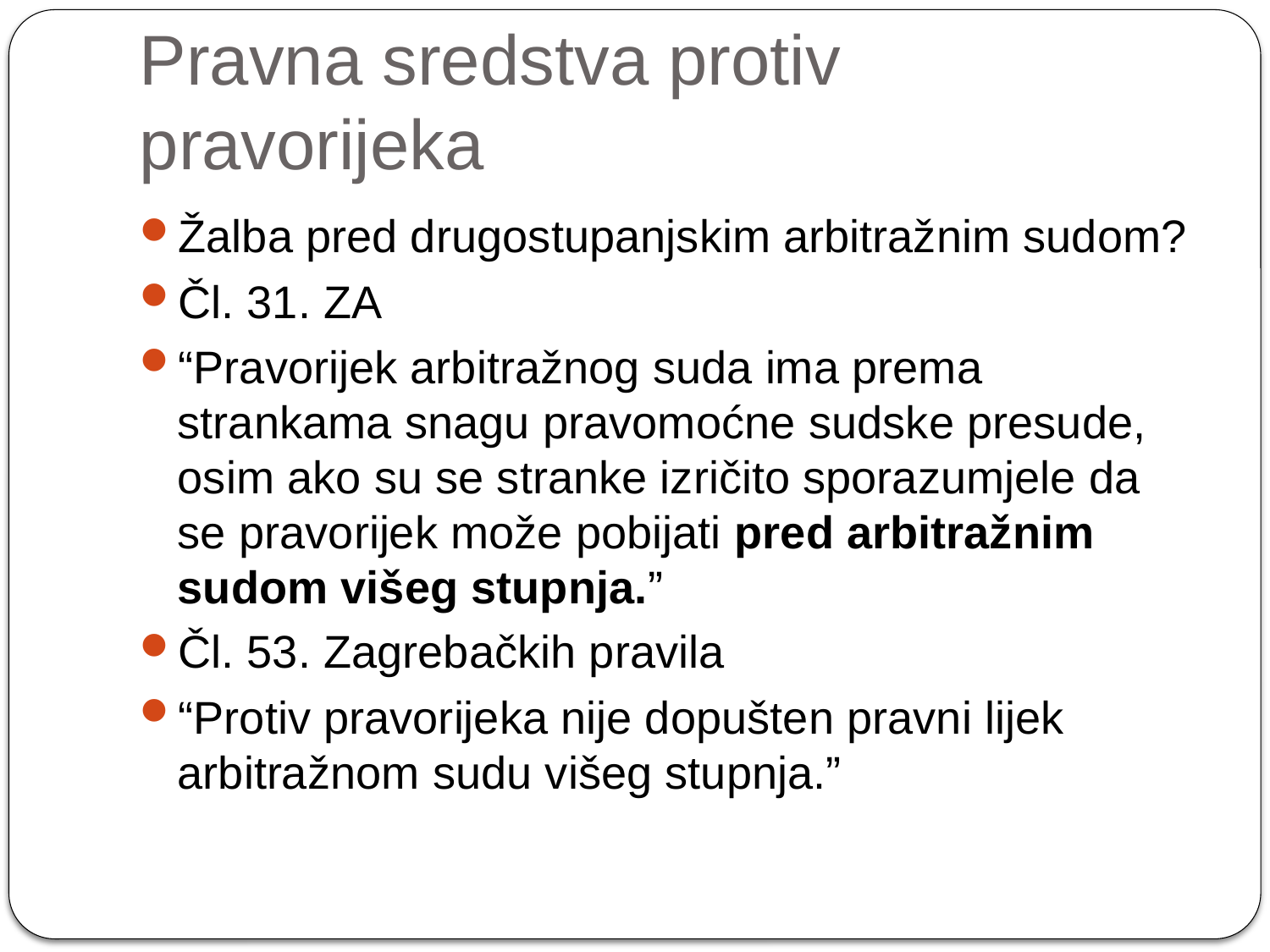

# Pravna sredstva protiv pravorijeka
Žalba pred drugostupanjskim arbitražnim sudom?
Čl. 31. ZA
“Pravorijek arbitražnog suda ima prema strankama snagu pravomoćne sudske presude, osim ako su se stranke izričito sporazumjele da se pravorijek može pobijati pred arbitražnim sudom višeg stupnja.”
Čl. 53. Zagrebačkih pravila
“Protiv pravorijeka nije dopušten pravni lijek arbitražnom sudu višeg stupnja.”